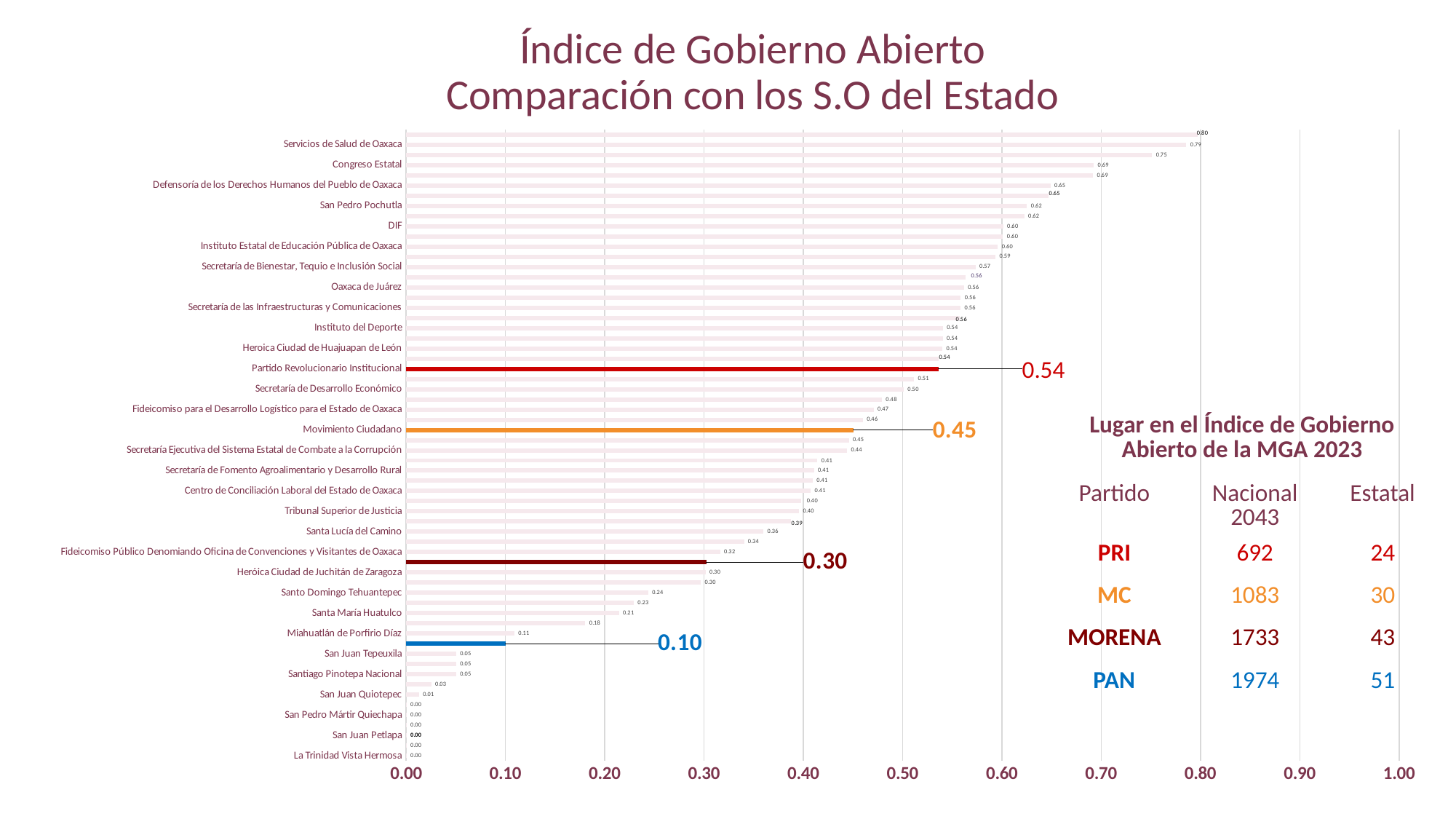

Índice de Gobierno Abierto
Comparación con los S.O del Estado

### Chart

| Category | Serie 1 |
|---|---|
| La Trinidad Vista Hermosa | 0.0 |
| Natividad | 0.0 |
| San Juan Petlapa | 0.0 |
| San Miguel Tlacamama | 0.0 |
| San Pedro Mártir Quiechapa | 0.0 |
| Santiago Tenango | 0.0 |
| San Juan Quiotepec | 0.0125 |
| Tlacotepec Plumas | 0.025 |
| Santiago Pinotepa Nacional | 0.05 |
| Nazareno Etla | 0.05 |
| San Juan Tepeuxila | 0.05 |
| Partido Acción Nacional | 0.1 |
| Miahuatlán de Porfirio Díaz | 0.1085 |
| Villa de Tututepec | 0.18 |
| Santa María Huatulco | 0.214113095 |
| San Pedro Mixtepec | 0.228912377 |
| Santo Domingo Tehuantepec | 0.243431985 |
| Universidad Autónoma Comunal de Oaxaca | 0.296417379 |
| Heróica Ciudad de Juchitán de Zaragoza | 0.301089744 |
| Movimiento Regeneración Nacional | 0.302037037 |
| Fideicomiso Público Denomiando Oficina de Convenciones y Visitantes de Oaxaca | 0.315940887 |
| Instituto Oaxaqueño Constructor de Infraestructura Física Educativa | 0.33994929 |
| Santa Lucía del Camino | 0.359387031 |
| Secretaría de Finanzas | 0.386919303 |
| Tribunal Superior de Justicia | 0.395337979 |
| Secretaría de Cultura y las Artes | 0.397596817 |
| Centro de Conciliación Laboral del Estado de Oaxaca | 0.407055861 |
| Comisión Estatal del Agua para el Bienestar | 0.40908046 |
| Secretaría de Fomento Agroalimentario y Desarrollo Rural | 0.410452381 |
| Secretaría de Gobierno | 0.413792683 |
| Secretaría Ejecutiva del Sistema Estatal de Combate a la Corrupción | 0.443724753 |
| Universidad de Chalcatongo | 0.4455 |
| Movimiento Ciudadano | 0.450555556 |
| Instituto Tecnológico Superior de San Miguel El Grande | 0.459625 |
| Fideicomiso para el Desarrollo Logístico para el Estado de Oaxaca | 0.470537037 |
| Salina Cruz | 0.478925904 |
| Secretaría de Desarrollo Económico | 0.500784163 |
| Santa Cruz Xoxocotlán | 0.51121875 |
| Partido Revolucionario Institucional | 0.535611111 |
| Gubernatura | 0.535617886 |
| Heroica Ciudad de Huajuapan de León | 0.539806818 |
| Órgano Superior de Fiscalización | 0.540072389 |
| Instituto del Deporte | 0.540238311 |
| Instituto Estatal Electoral y de Participación Ciudadana de Oaxaca | 0.557559829 |
| Secretaría de las Infraestructuras y Comunicaciones | 0.558185824 |
| Secretaría de Seguridad y Proteccion Ciudadana | 0.558254386 |
| Oaxaca de Juárez | 0.56158177 |
| Universidad Autónoma Benito Juárez de Oaxaca | 0.563002858 |
| Secretaría de Bienestar, Tequio e Inclusión Social | 0.573012821 |
| Instituto de la Juventud | 0.593173115 |
| Instituto Estatal de Educación Pública de Oaxaca | 0.595595785 |
| Secretaría de Turismo | 0.600788157 |
| DIF | 0.600998282 |
| San Juan Bautista Tuxtepec | 0.622214347 |
| San Pedro Pochutla | 0.624936937 |
| Fideicomiso de Fomento para el Estado de Oaxaca | 0.646344086 |
| Defensoría de los Derechos Humanos del Pueblo de Oaxaca | 0.648591398 |
| Fiscalía General | 0.69152166 |
| Congreso Estatal | 0.692120217 |
| Tribunal Electoral del Estado de Oaxaca | 0.75097619 |
| Servicios de Salud de Oaxaca | 0.785408938 |
| Secretaria de Honestidad, Transparencia y Función Pública | 0.797091954 |
| Lugar en el Índice de Gobierno Abierto de la MGA 2023 |  |  |
| --- | --- | --- |
| Partido | Nacional 2043 | Estatal |
| PRI | 692 | 24 |
| MC | 1083 | 30 |
| MORENA | 1733 | 43 |
| PAN | 1974 | 51 |